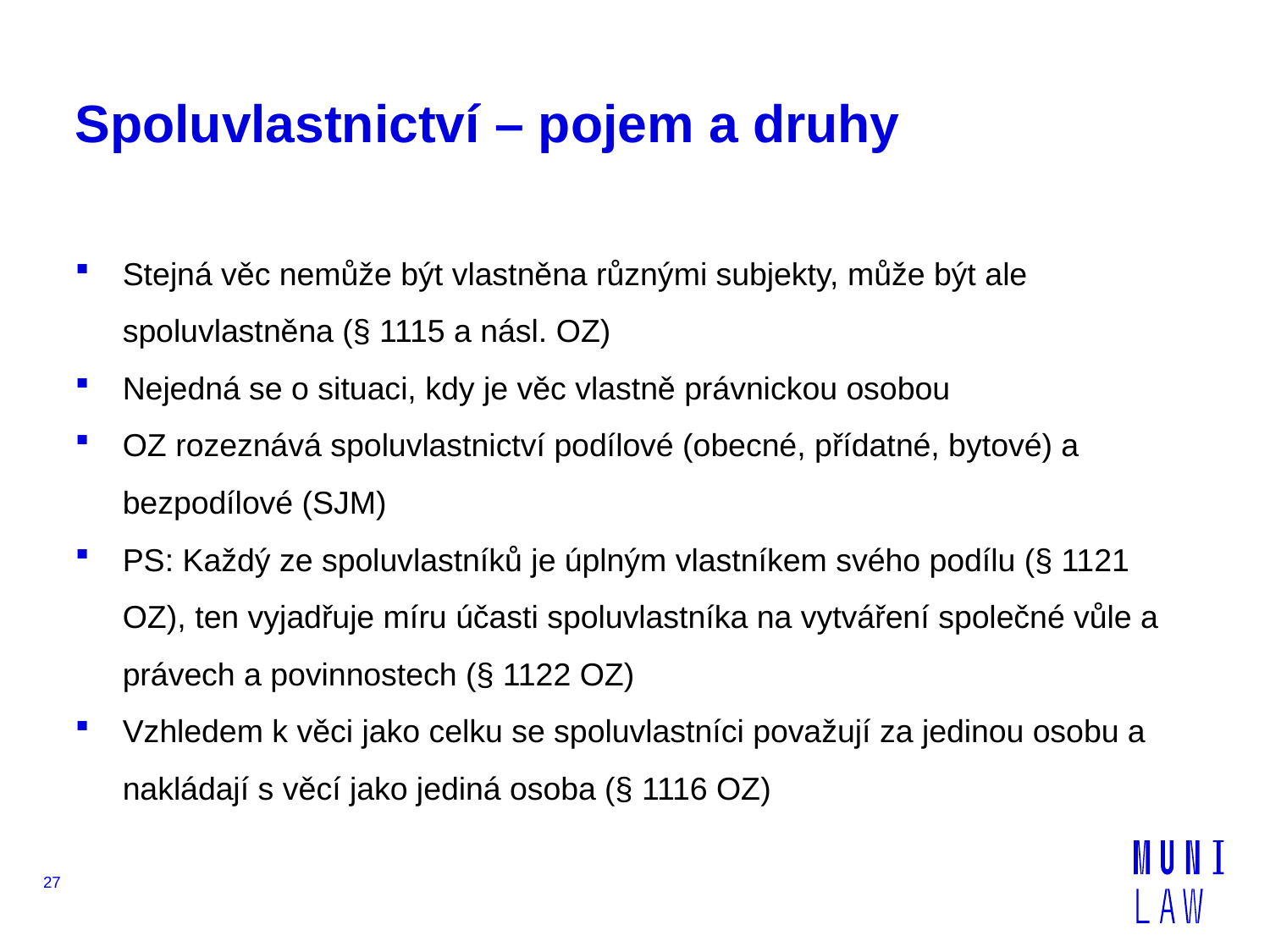

# Spoluvlastnictví – pojem a druhy
Stejná věc nemůže být vlastněna různými subjekty, může být ale spoluvlastněna (§ 1115 a násl. OZ)
Nejedná se o situaci, kdy je věc vlastně právnickou osobou
OZ rozeznává spoluvlastnictví podílové (obecné, přídatné, bytové) a bezpodílové (SJM)
PS: Každý ze spoluvlastníků je úplným vlastníkem svého podílu (§ 1121 OZ), ten vyjadřuje míru účasti spoluvlastníka na vytváření společné vůle a právech a povinnostech (§ 1122 OZ)
Vzhledem k věci jako celku se spoluvlastníci považují za jedinou osobu a nakládají s věcí jako jediná osoba (§ 1116 OZ)

27